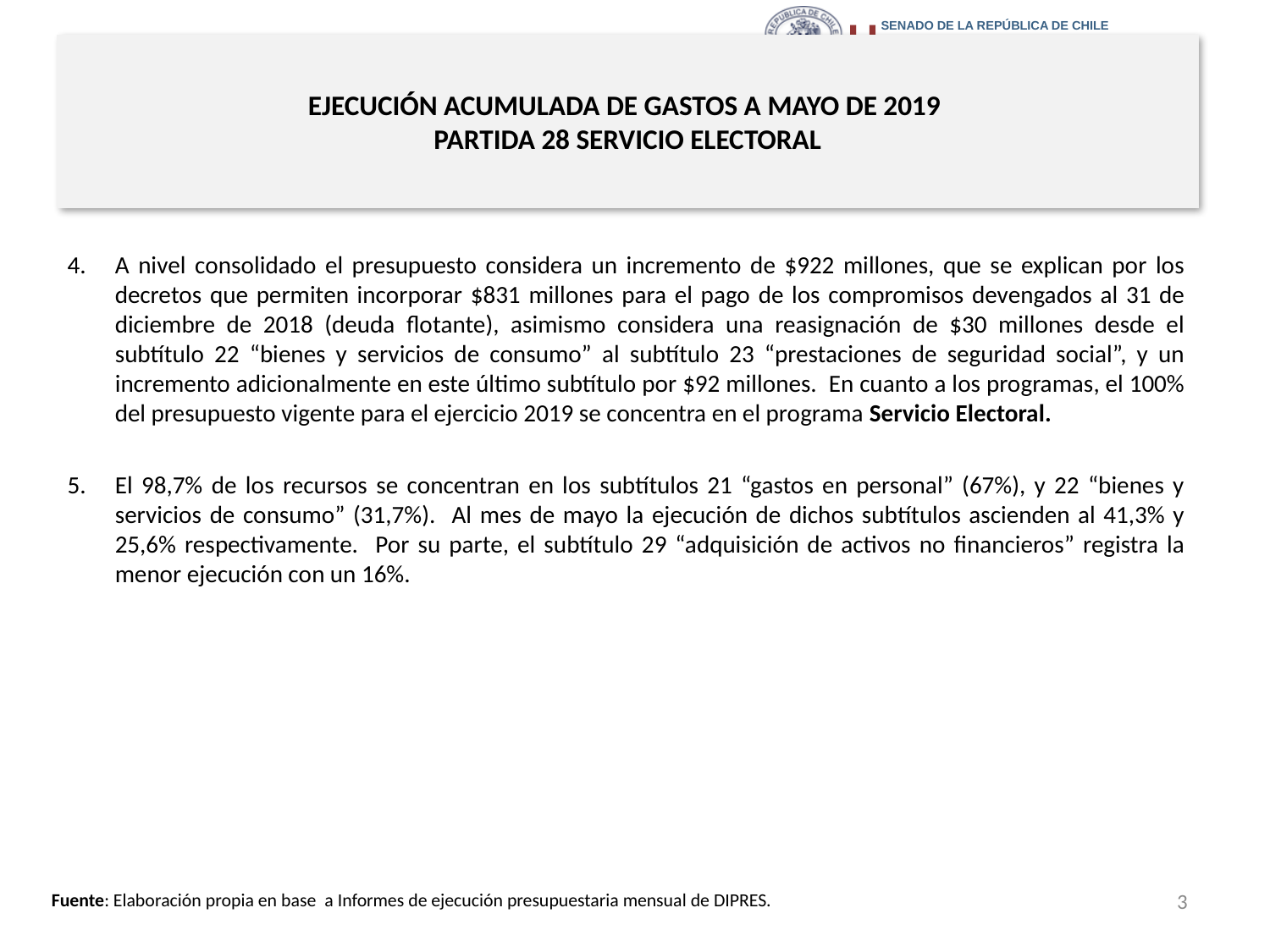

# EJECUCIÓN ACUMULADA DE GASTOS A MAYO DE 2019 PARTIDA 28 SERVICIO ELECTORAL
Principales hallazgos
A nivel consolidado el presupuesto considera un incremento de $922 millones, que se explican por los decretos que permiten incorporar $831 millones para el pago de los compromisos devengados al 31 de diciembre de 2018 (deuda flotante), asimismo considera una reasignación de $30 millones desde el subtítulo 22 “bienes y servicios de consumo” al subtítulo 23 “prestaciones de seguridad social”, y un incremento adicionalmente en este último subtítulo por $92 millones.  En cuanto a los programas, el 100% del presupuesto vigente para el ejercicio 2019 se concentra en el programa Servicio Electoral.
El 98,7% de los recursos se concentran en los subtítulos 21 “gastos en personal” (67%), y 22 “bienes y servicios de consumo” (31,7%).  Al mes de mayo la ejecución de dichos subtítulos ascienden al 41,3% y 25,6% respectivamente.  Por su parte, el subtítulo 29 “adquisición de activos no financieros” registra la menor ejecución con un 16%.
3